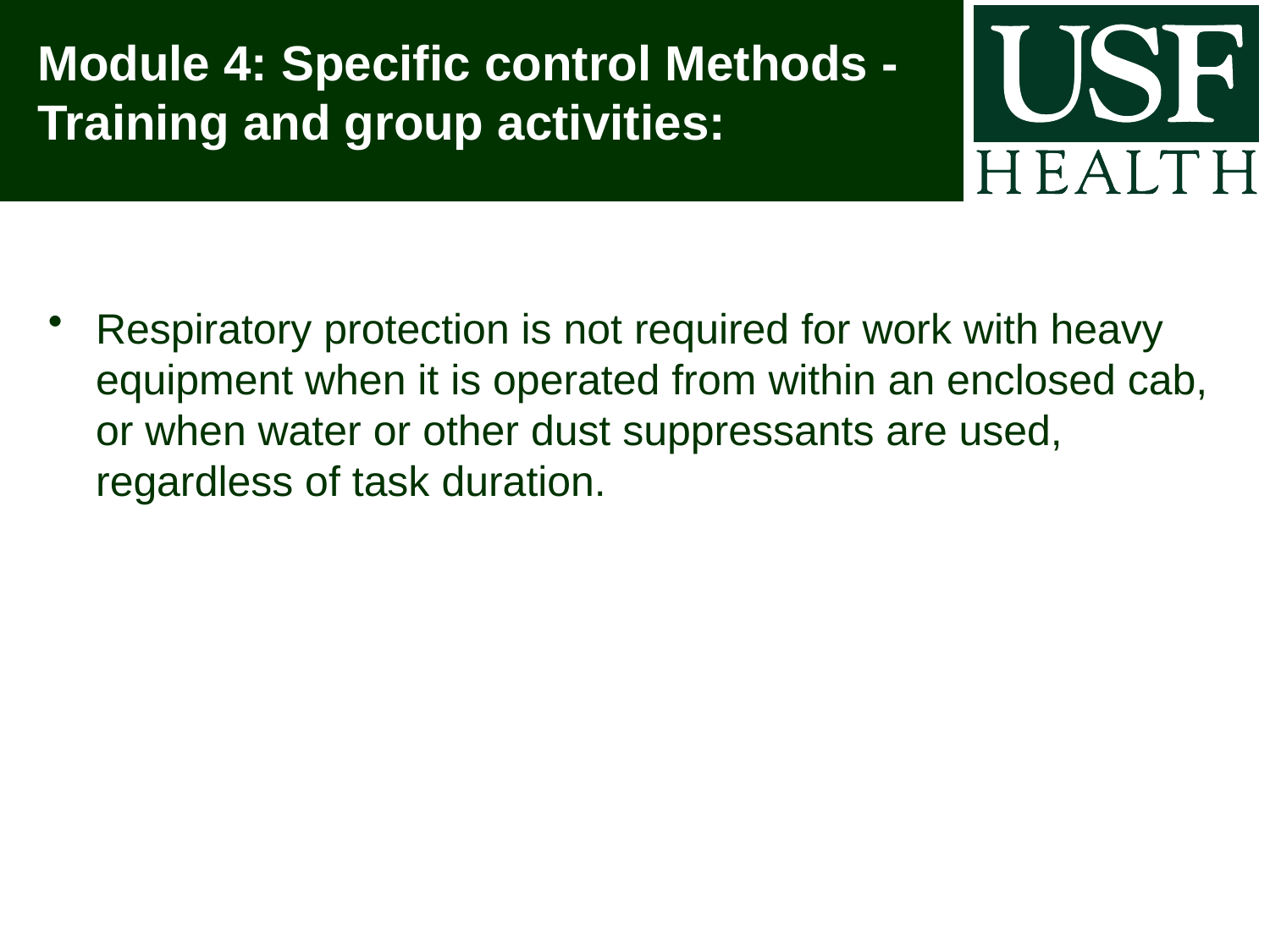

# Module 4: Specific control Methods - Training and group activities:
Respiratory protection is not required for work with heavy equipment when it is operated from within an enclosed cab, or when water or other dust suppressants are used, regardless of task duration.